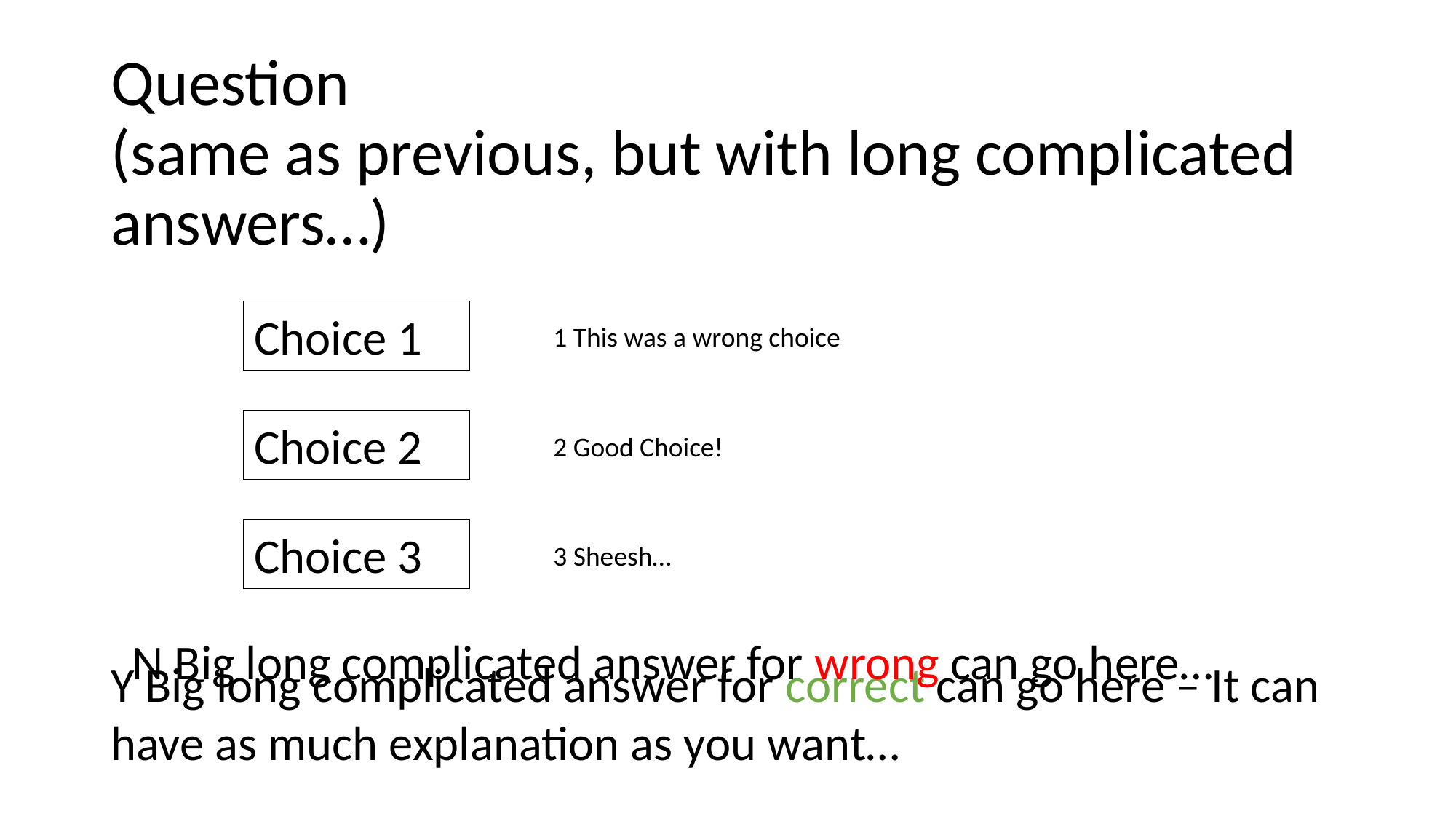

# Question (same as previous, but with long complicated answers…)
Choice 1
1 This was a wrong choice
Choice 2
2 Good Choice!
Choice 3
3 Sheesh…
N Big long complicated answer for wrong can go here…
Y Big long complicated answer for correct can go here – It can have as much explanation as you want…